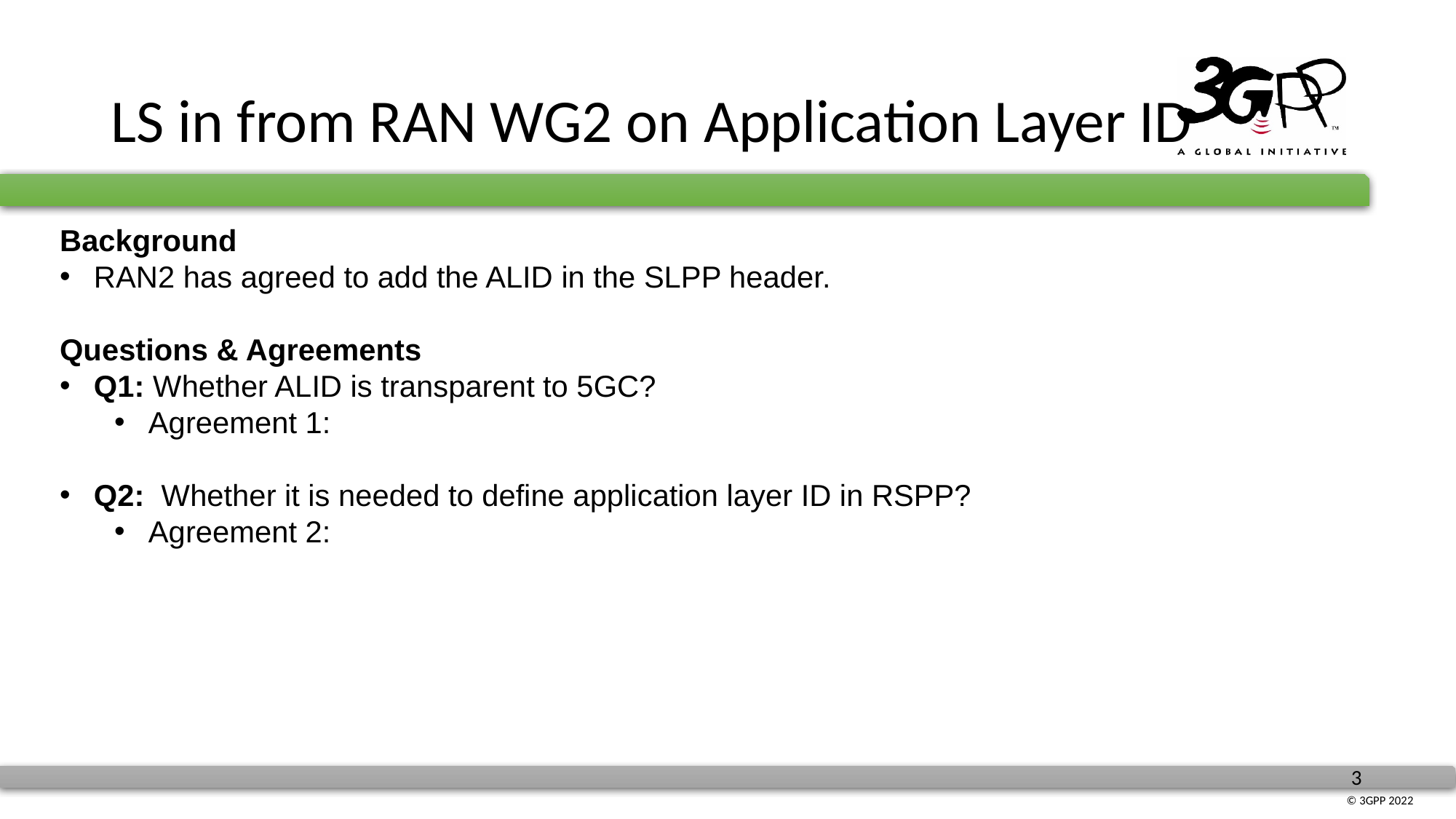

# LS in from RAN WG2 on Application Layer ID
Background
RAN2 has agreed to add the ALID in the SLPP header.

Questions & Agreements
Q1: Whether ALID is transparent to 5GC?
Agreement 1:

Q2:  Whether it is needed to define application layer ID in RSPP?
Agreement 2: